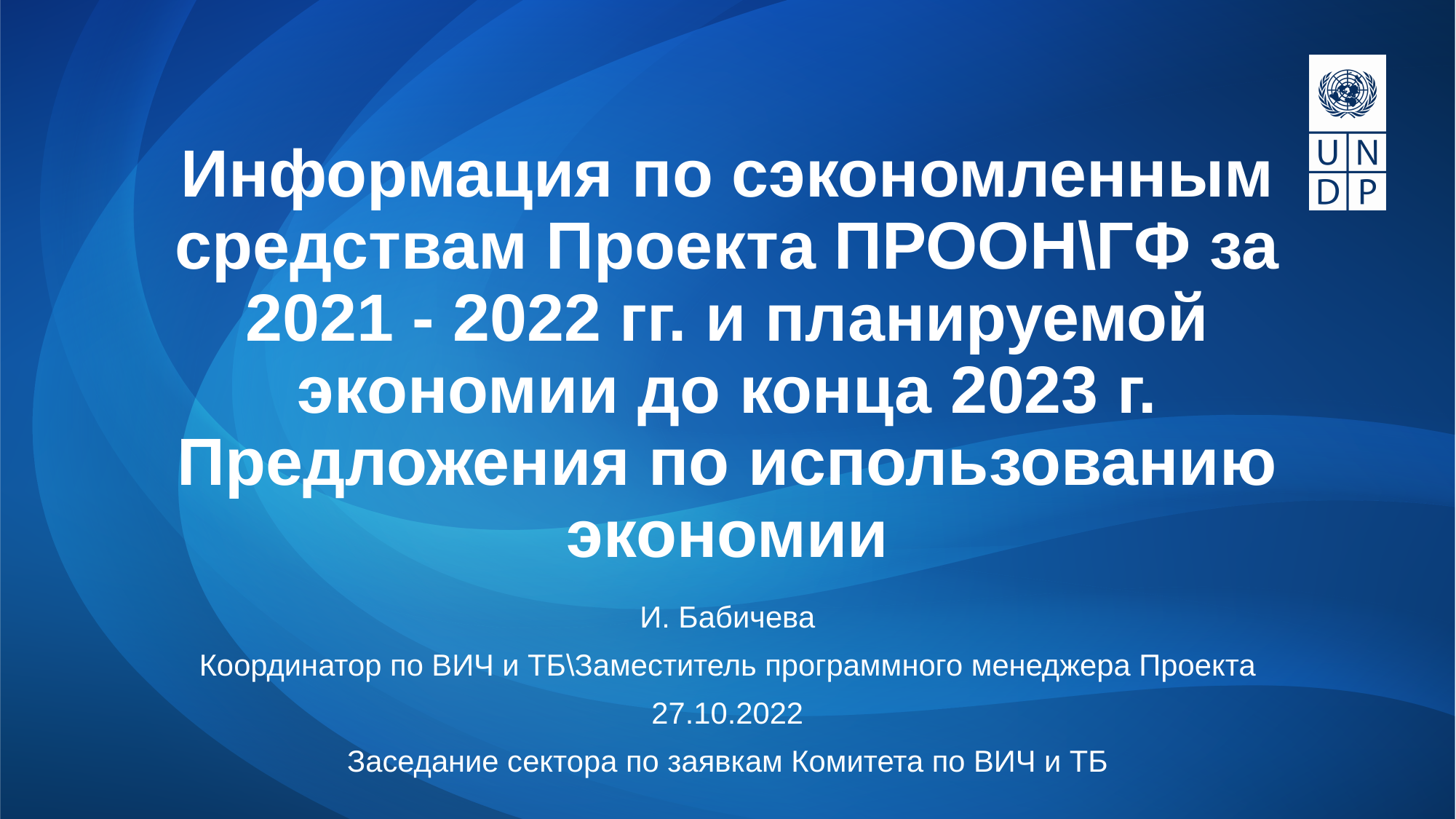

И. Бабичева
Координатор по ВИЧ и ТБ\Заместитель программного менеджера Проекта
27.10.2022
Заседание сектора по заявкам Комитета по ВИЧ и ТБ
# Информация по сэкономленным средствам Проекта ПРООН\ГФ за 2021 - 2022 гг. и планируемой экономии до конца 2023 г. Предложения по использованию экономии